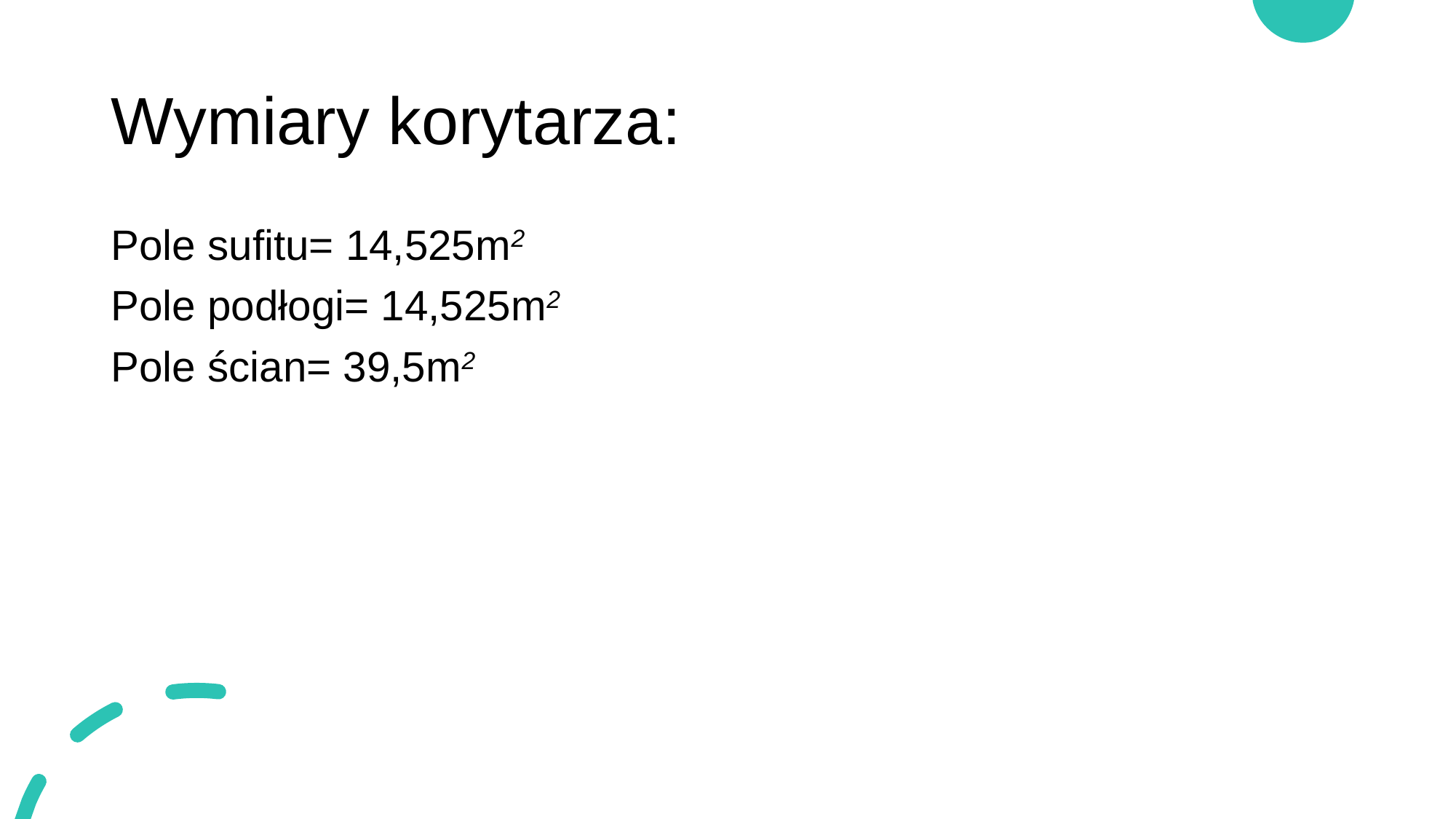

# Wymiary korytarza:
Pole sufitu= 14,525m2
Pole podłogi= 14,525m2
Pole ścian= 39,5m2